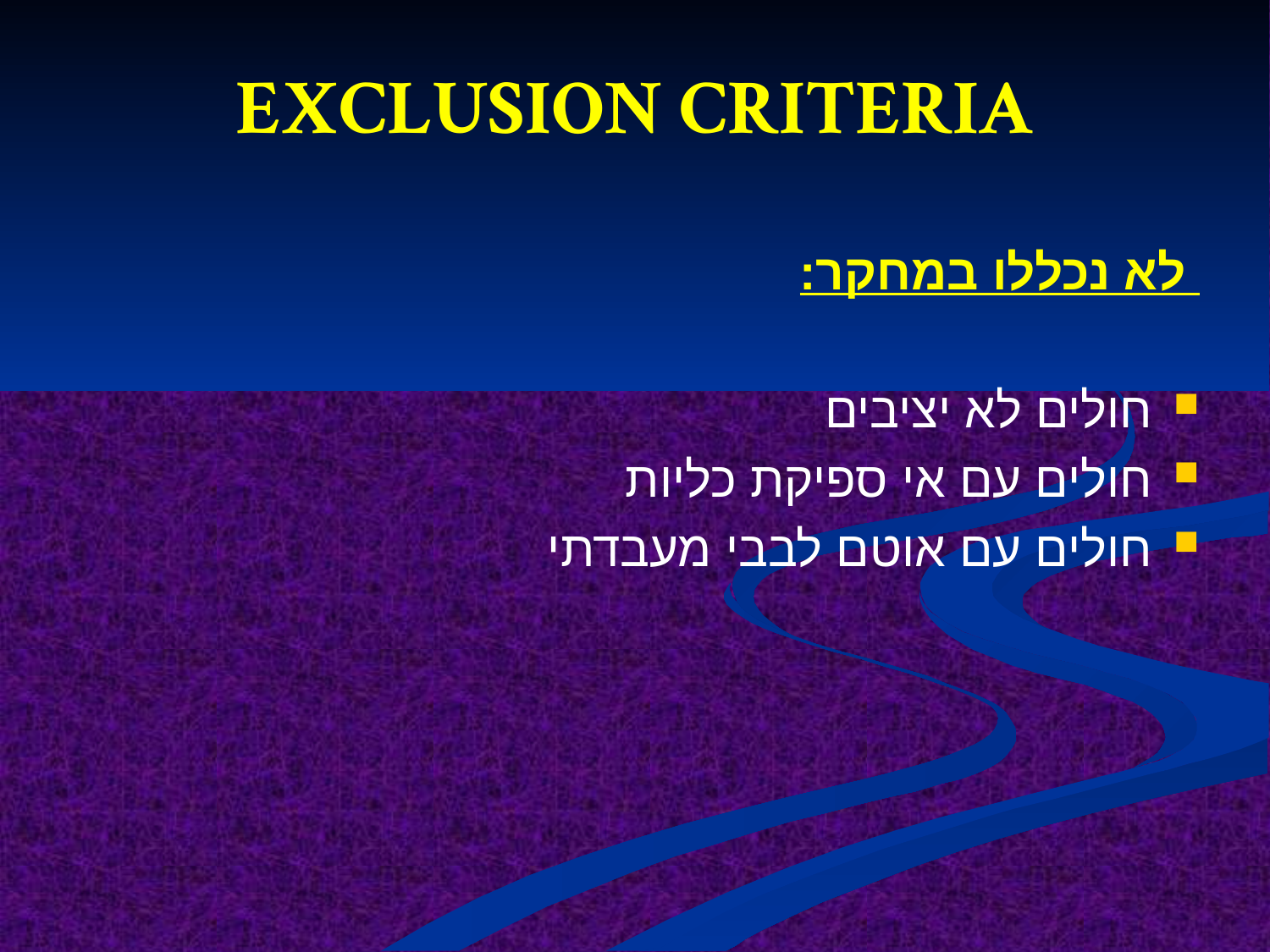

# EXCLUSION CRITERIA
 לא נכללו במחקר:

חולים לא יציבים
חולים עם אי ספיקת כליות
חולים עם אוטם לבבי מעבדתי